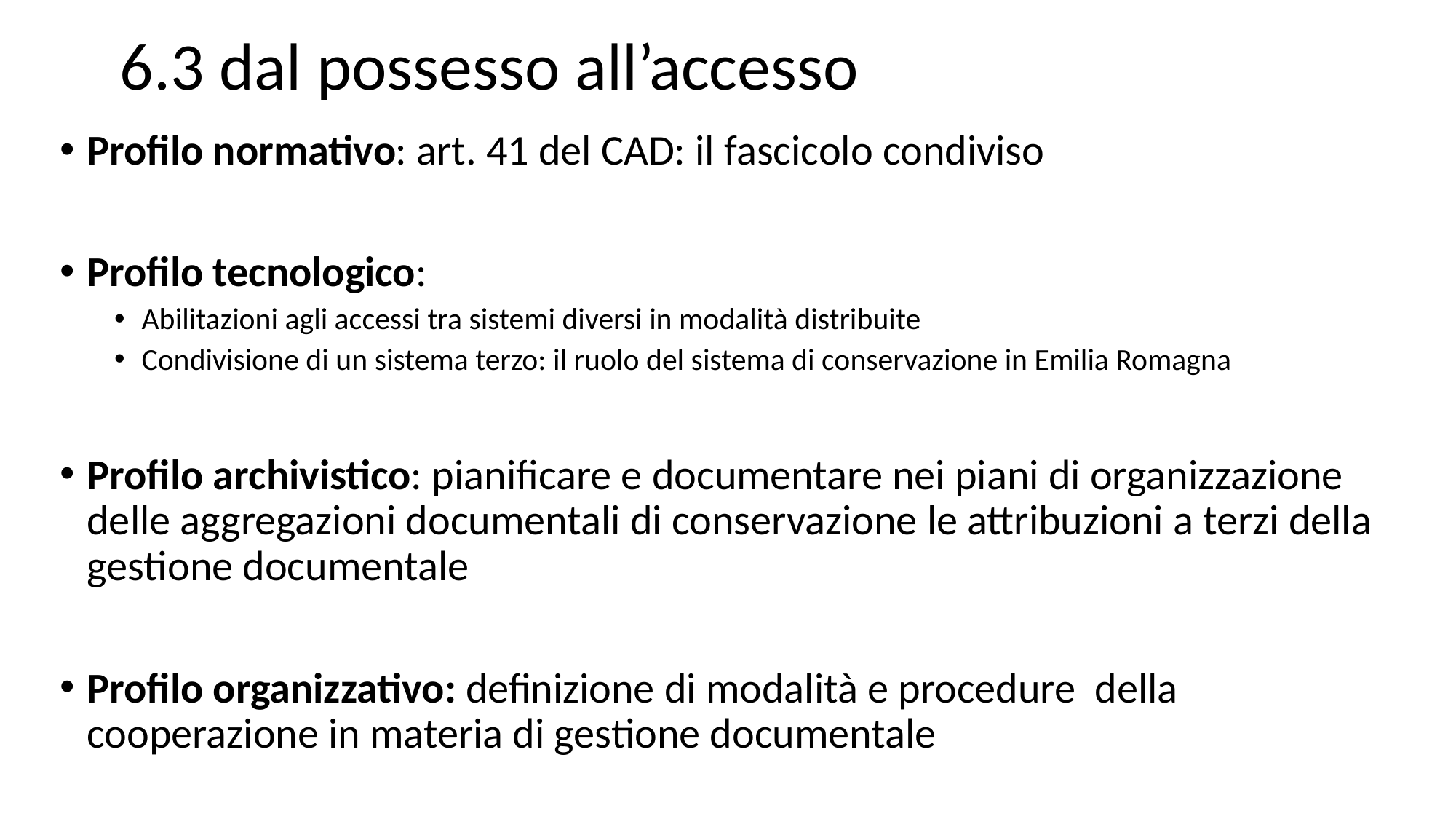

# 6.3 dal possesso all’accesso
Profilo normativo: art. 41 del CAD: il fascicolo condiviso

Profilo tecnologico:
Abilitazioni agli accessi tra sistemi diversi in modalità distribuite
Condivisione di un sistema terzo: il ruolo del sistema di conservazione in Emilia Romagna

Profilo archivistico: pianificare e documentare nei piani di organizzazione delle aggregazioni documentali di conservazione le attribuzioni a terzi della gestione documentale

Profilo organizzativo: definizione di modalità e procedure  della cooperazione in materia di gestione documentale